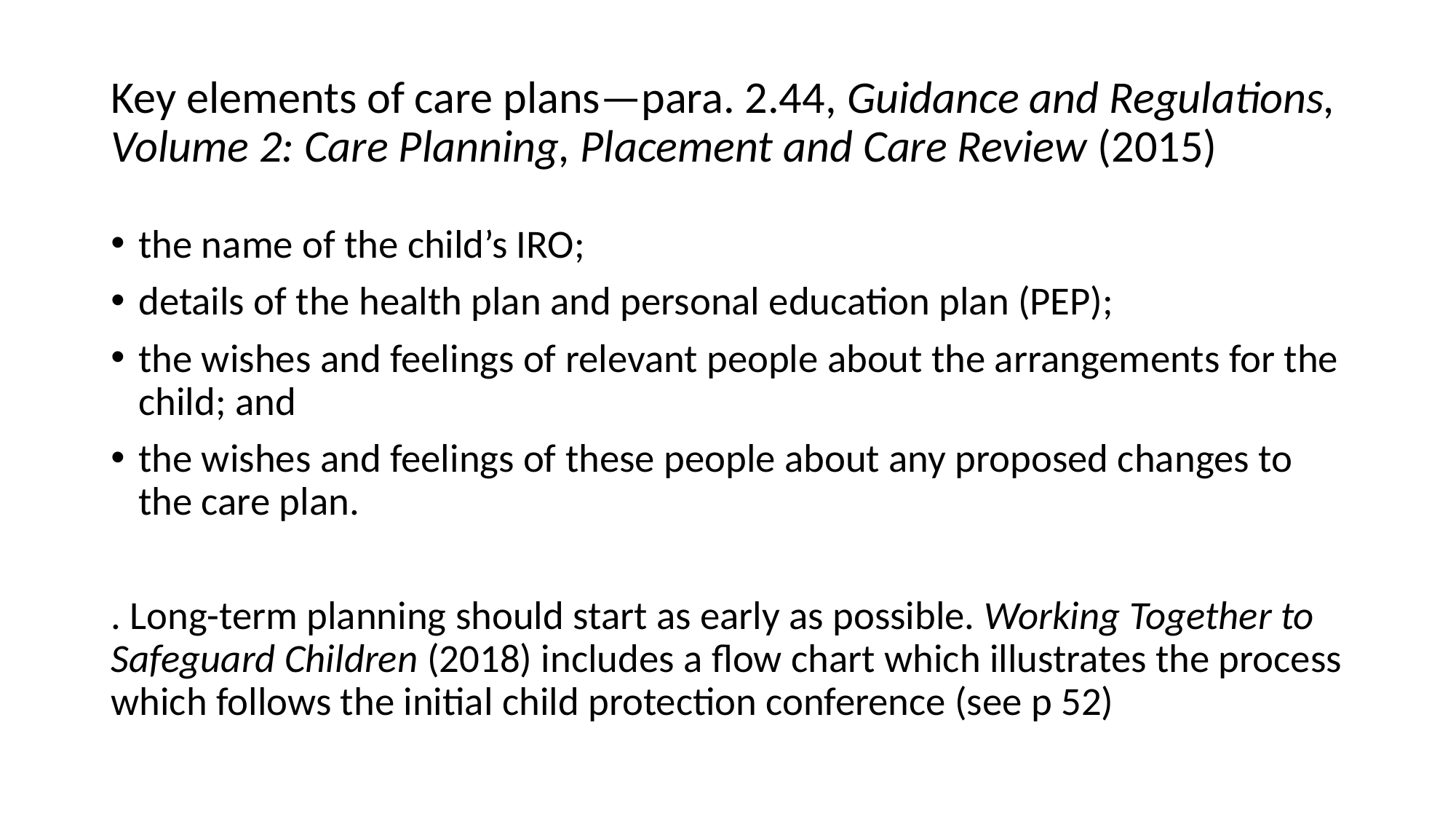

# Key elements of care plans—para. 2.44, Guidance and Regulations, Volume 2: Care Planning, Placement and Care Review (2015)
the name of the child’s IRO;
details of the health plan and personal education plan (PEP);
the wishes and feelings of relevant people about the arrangements for the child; and
the wishes and feelings of these people about any proposed changes to the care plan.

. Long-term planning should start as early as possible. Working Together to Safeguard Children (2018) includes a flow chart which illustrates the process which follows the initial child protection conference (see p 52)